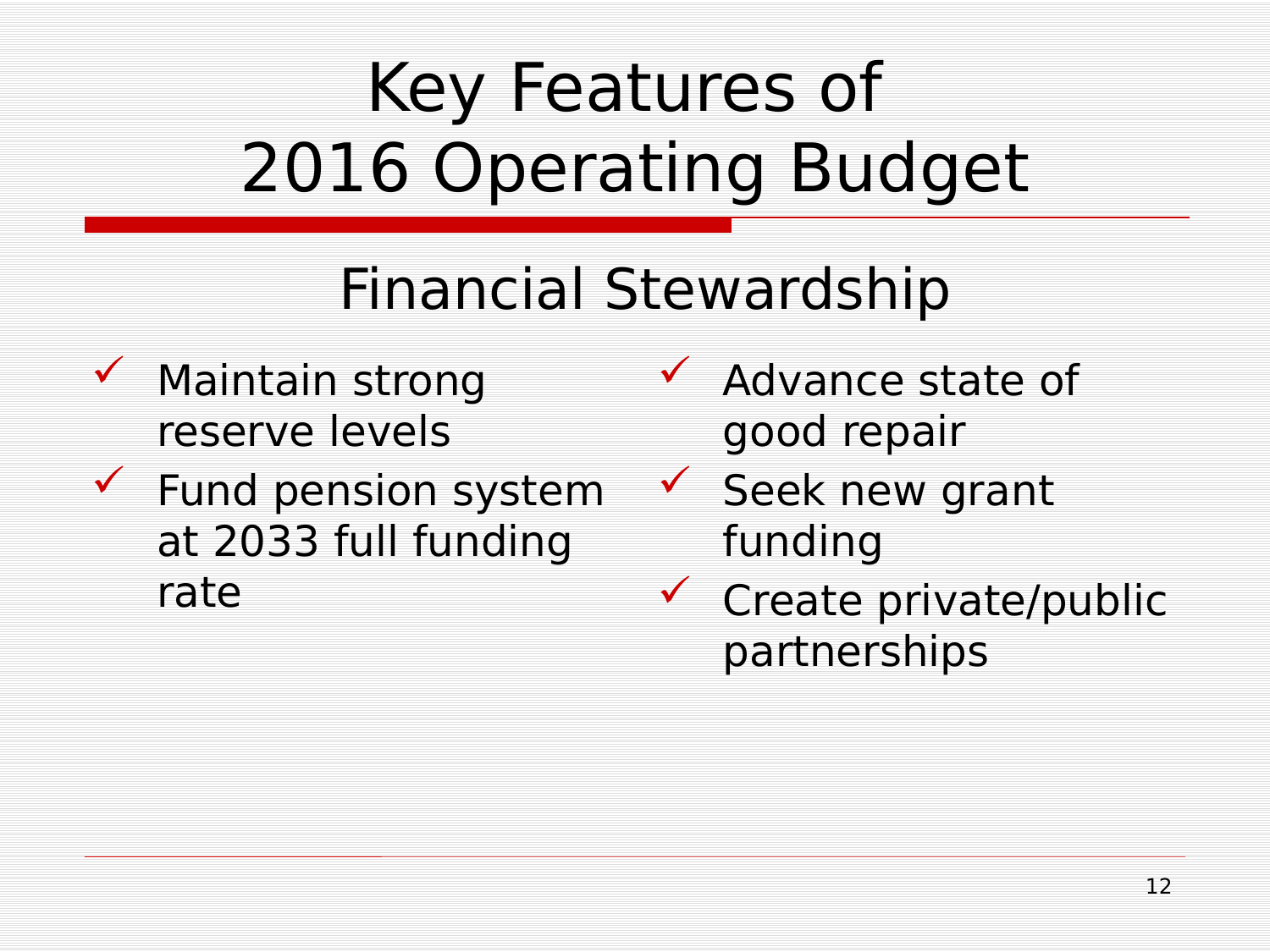

# Key Features of 2016 Operating Budget
Financial Stewardship
Maintain strong reserve levels
Fund pension system at 2033 full funding rate

Advance state of  good repair
Seek new grant funding
Create private/public partnerships

12